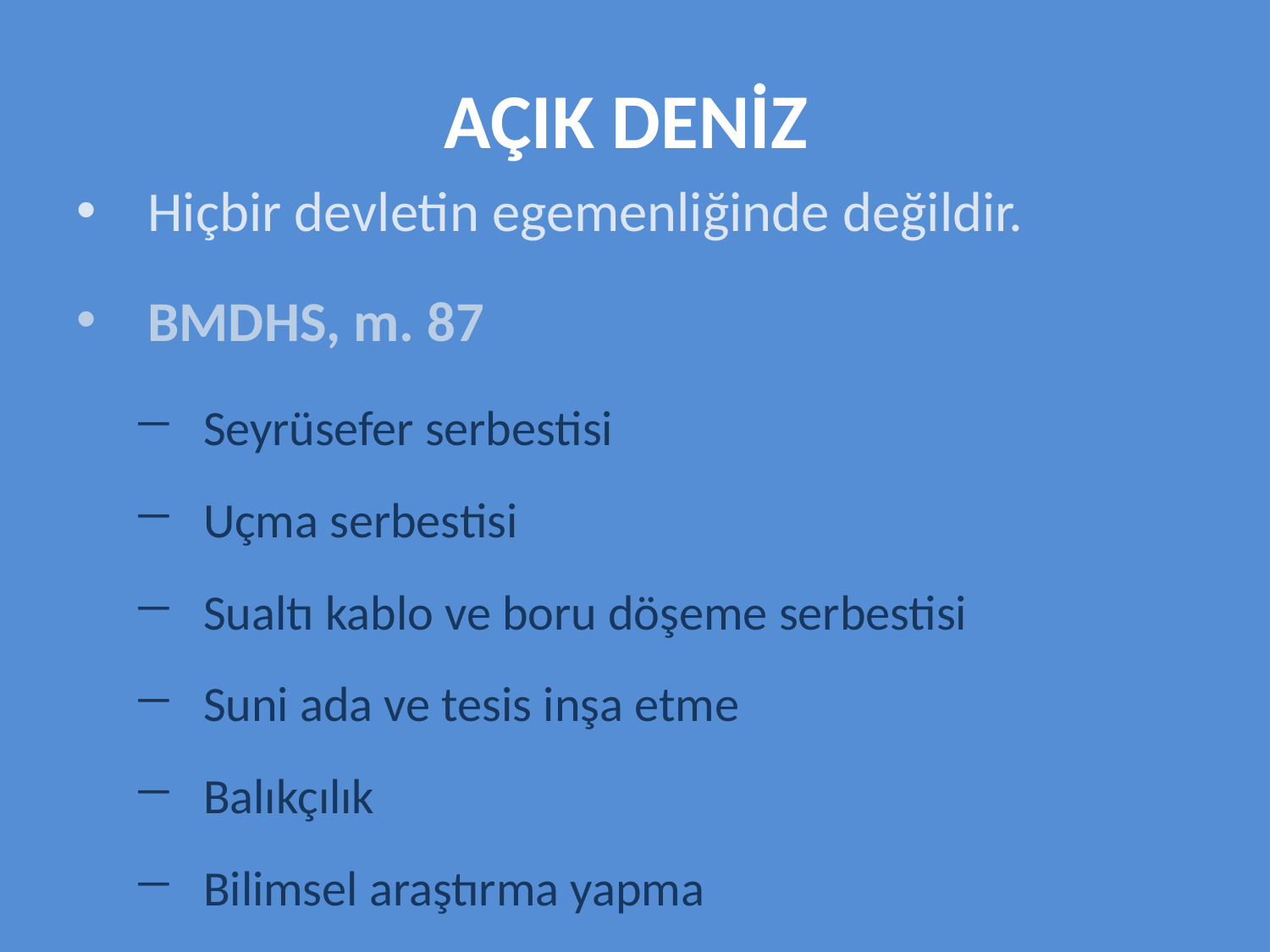

# AÇIK DENİZ
Hiçbir devletin egemenliğinde değildir.
BMDHS, m. 87
Seyrüsefer serbestisi
Uçma serbestisi
Sualtı kablo ve boru döşeme serbestisi
Suni ada ve tesis inşa etme
Balıkçılık
Bilimsel araştırma yapma